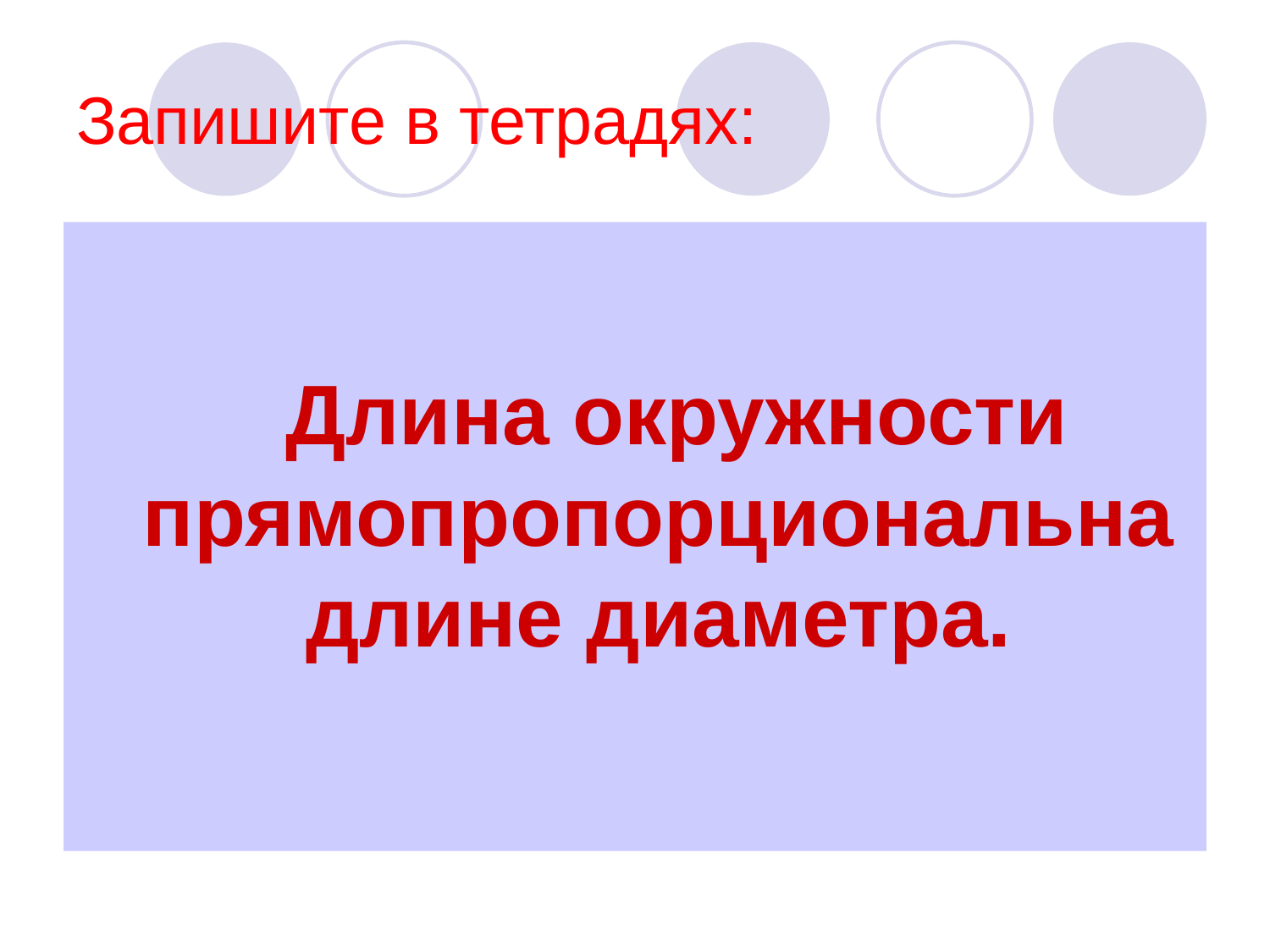

# Запишите в тетрадях:

Длина окружности прямопропорциональна длине диаметра.